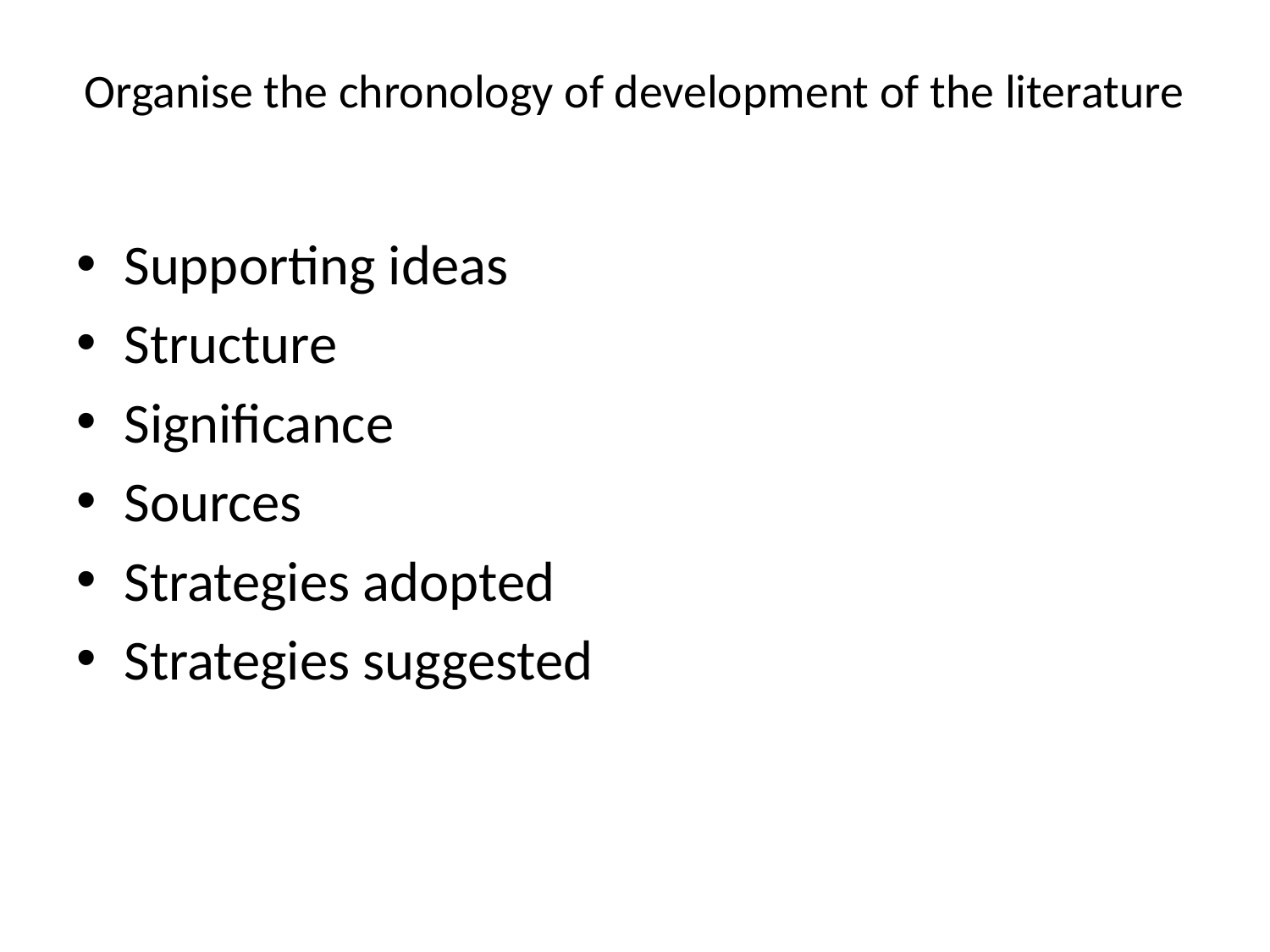

# Organise the chronology of development of the literature
Supporting ideas
Structure
Significance
Sources
Strategies adopted
Strategies suggested